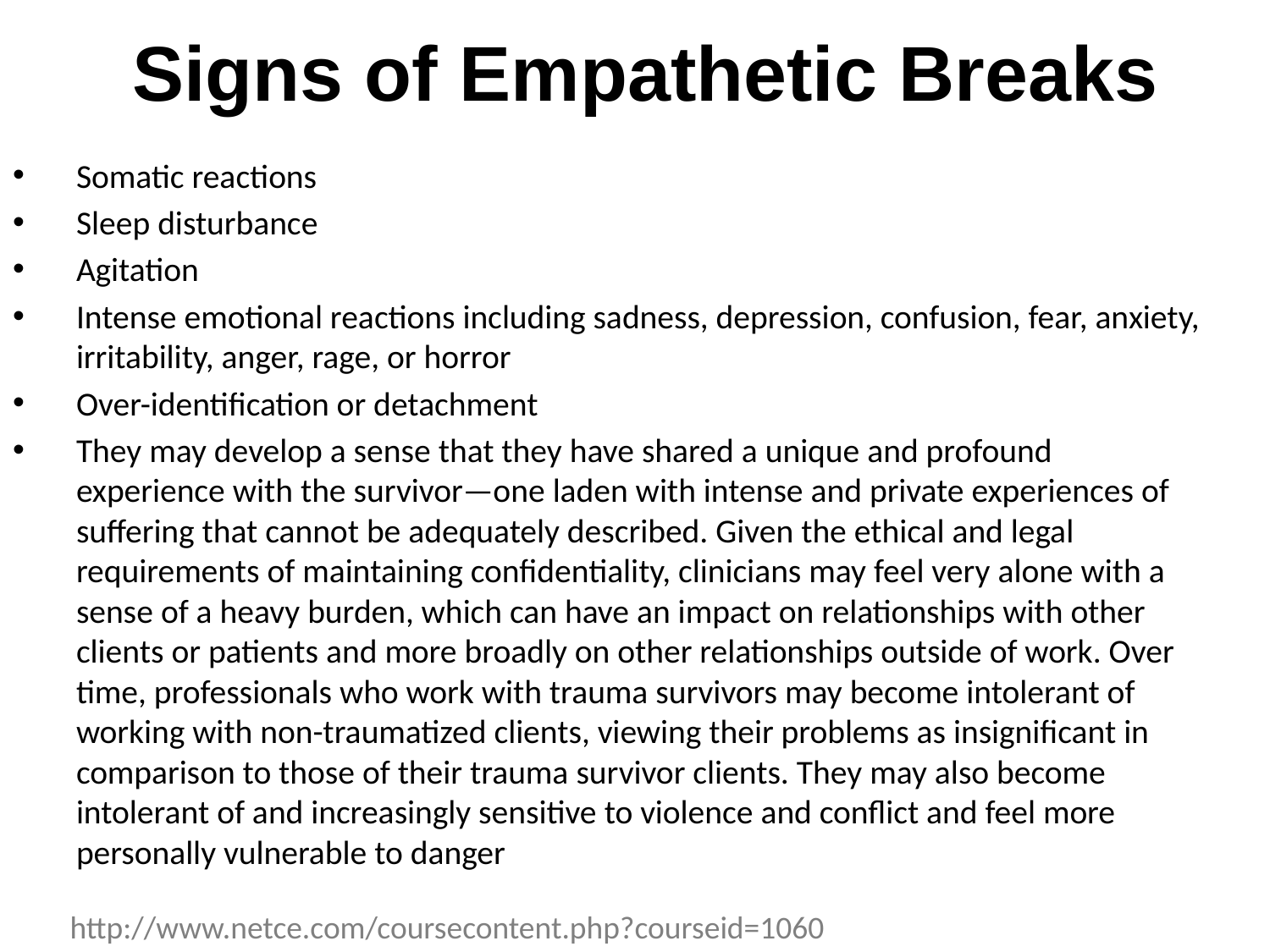

# Signs of Empathetic Breaks
Somatic reactions
Sleep disturbance
Agitation
Intense emotional reactions including sadness, depression, confusion, fear, anxiety, irritability, anger, rage, or horror
Over-identification or detachment
They may develop a sense that they have shared a unique and profound experience with the survivor—one laden with intense and private experiences of suffering that cannot be adequately described. Given the ethical and legal requirements of maintaining confidentiality, clinicians may feel very alone with a sense of a heavy burden, which can have an impact on relationships with other clients or patients and more broadly on other relationships outside of work. Over time, professionals who work with trauma survivors may become intolerant of working with non-traumatized clients, viewing their problems as insignificant in comparison to those of their trauma survivor clients. They may also become intolerant of and increasingly sensitive to violence and conflict and feel more personally vulnerable to danger
http://www.netce.com/coursecontent.php?courseid=1060